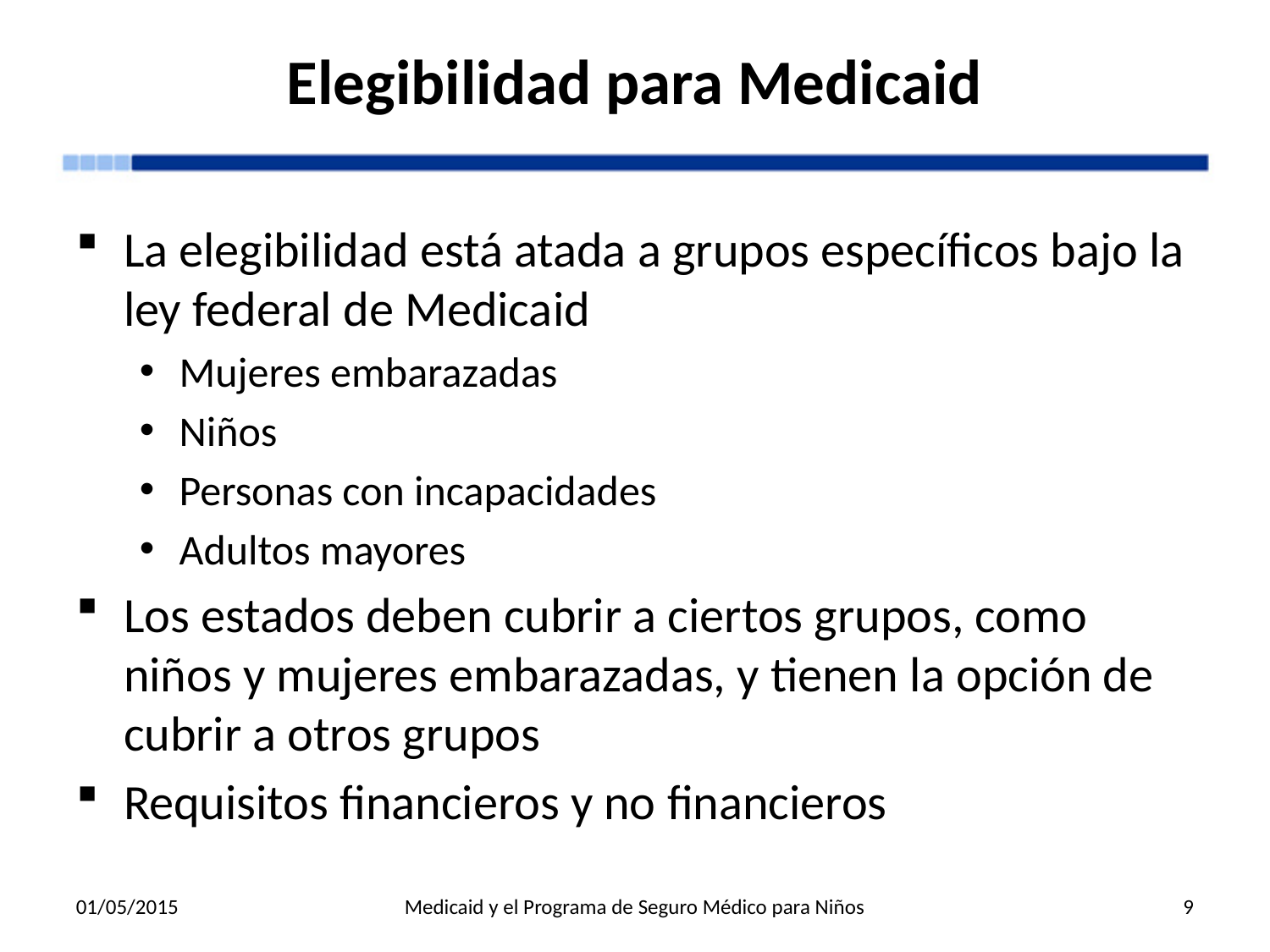

# Elegibilidad para Medicaid
La elegibilidad está atada a grupos específicos bajo la ley federal de Medicaid
Mujeres embarazadas
Niños
Personas con incapacidades
Adultos mayores
Los estados deben cubrir a ciertos grupos, como niños y mujeres embarazadas, y tienen la opción de cubrir a otros grupos
Requisitos financieros y no financieros

01/05/2015
Medicaid y el Programa de Seguro Médico para Niños
9